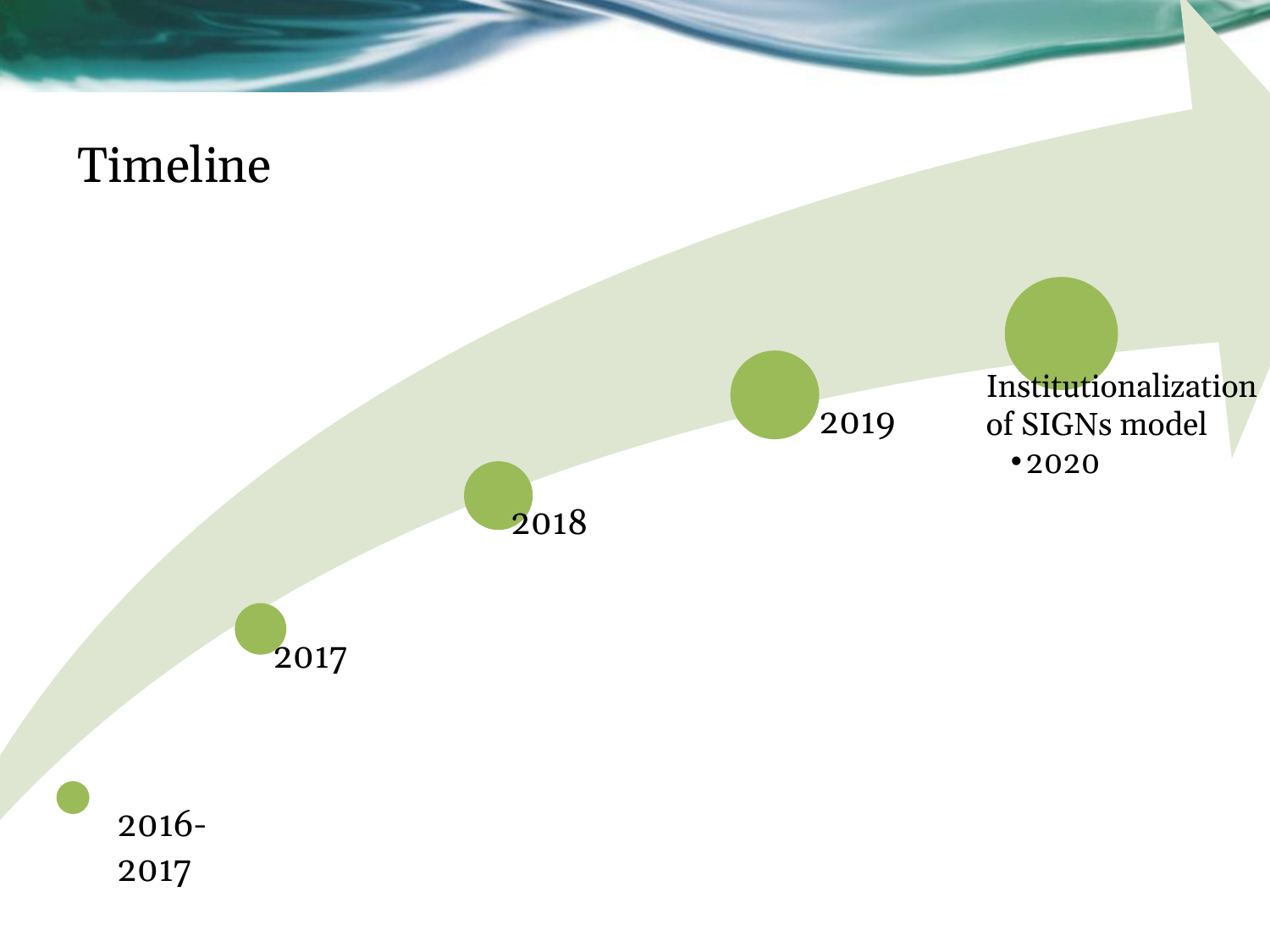

2017
2018
2016-2017
2019
# Timeline
Institutionalization of SIGNs model
2020